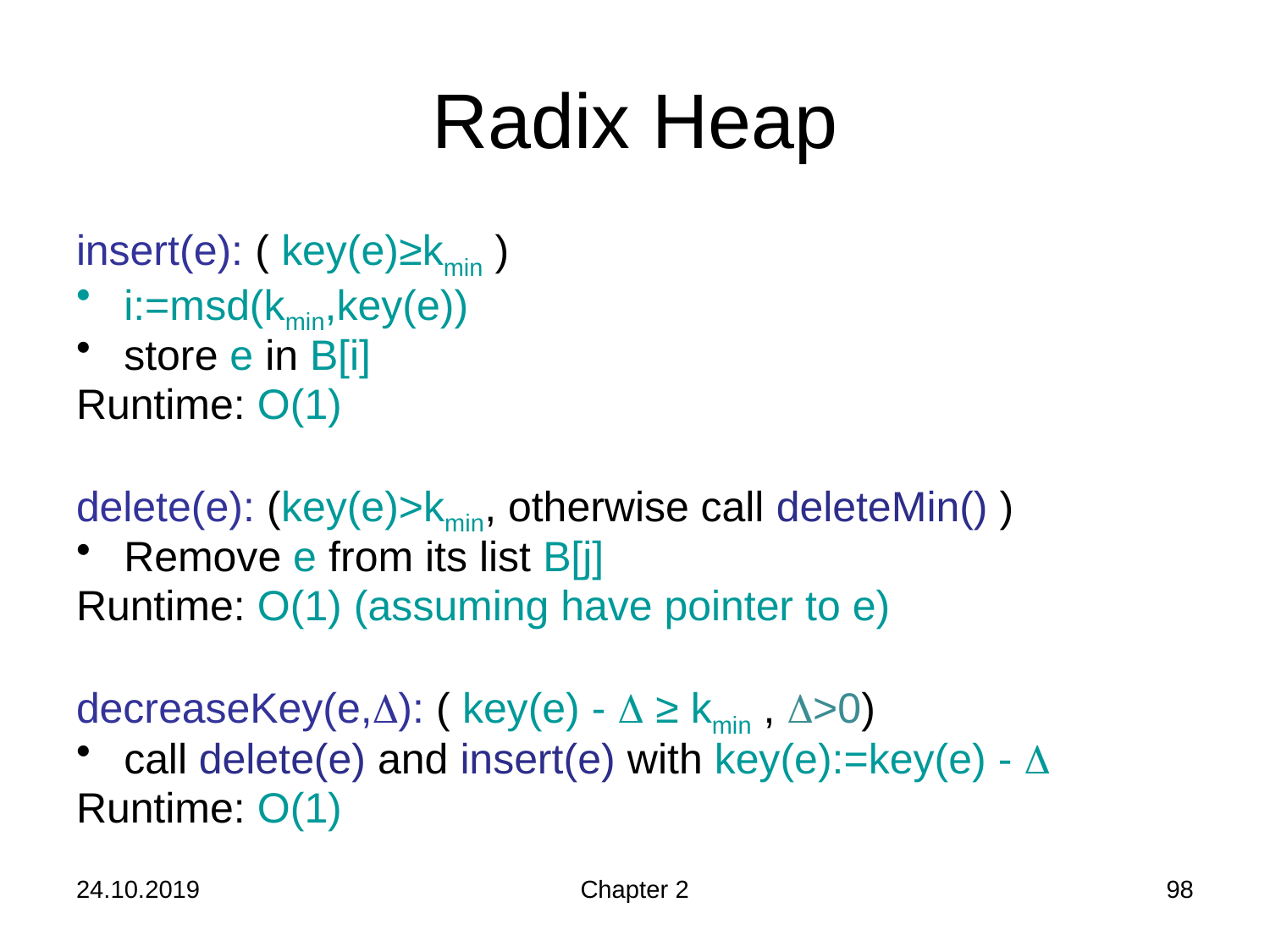

# Radix Heap
insert(e): ( key(e)≥kmin )
i:=msd(kmin,key(e))
store e in B[i]
Runtime: O(1)

delete(e): (key(e)>kmin, otherwise call deleteMin() )
Remove e from its list B[j]
Runtime: O(1) (assuming have pointer to e)

decreaseKey(e,Δ): ( key(e) - Δ ≥ kmin , Δ>0)
call delete(e) and insert(e) with key(e):=key(e) - Δ
Runtime: O(1)
24.10.2019
Chapter 2
98